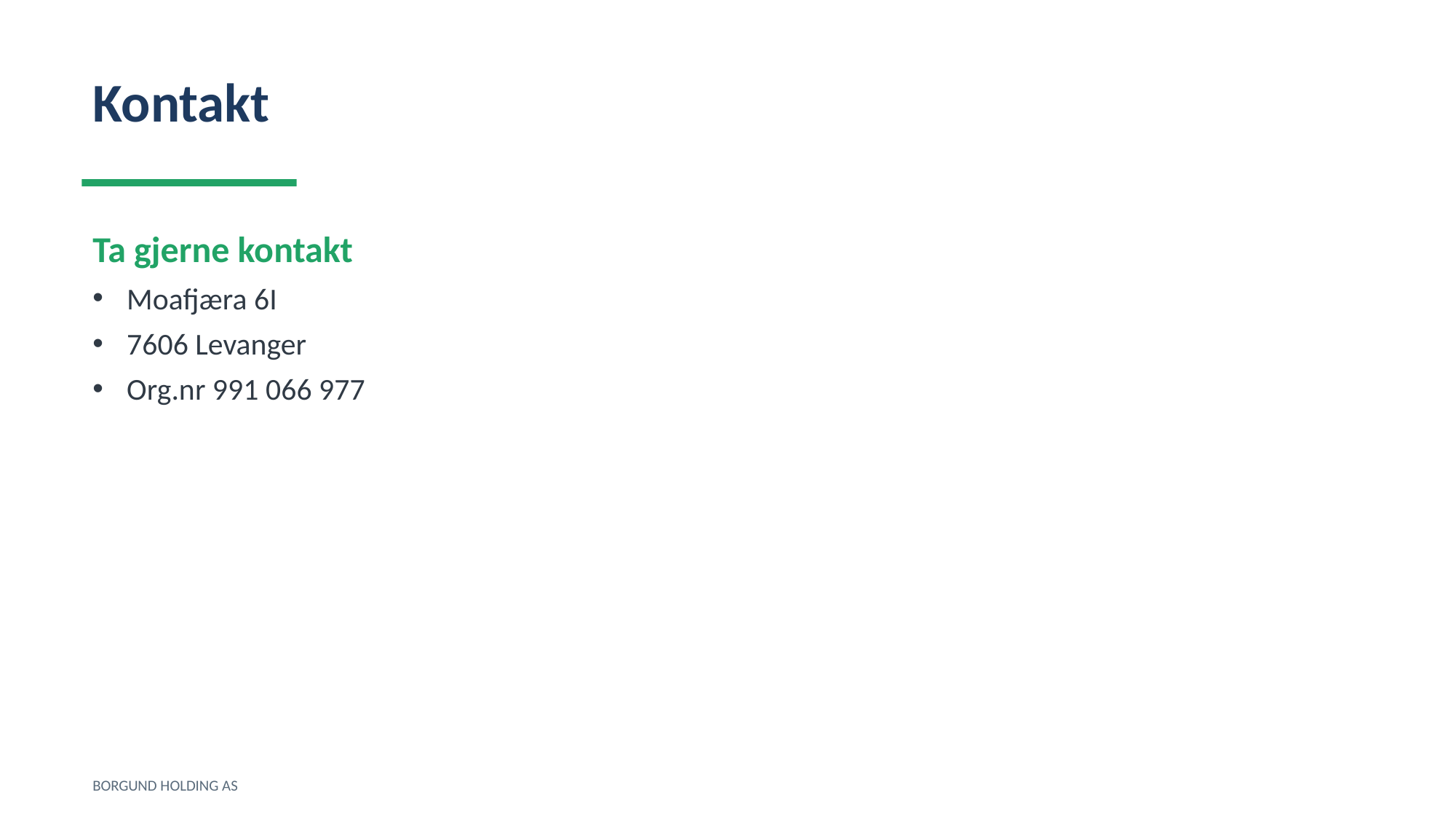

Kontakt

Ta gjerne kontakt
Moafjæra 6I
7606 Levanger
Org.nr 991 066 977
BORGUND HOLDING AS